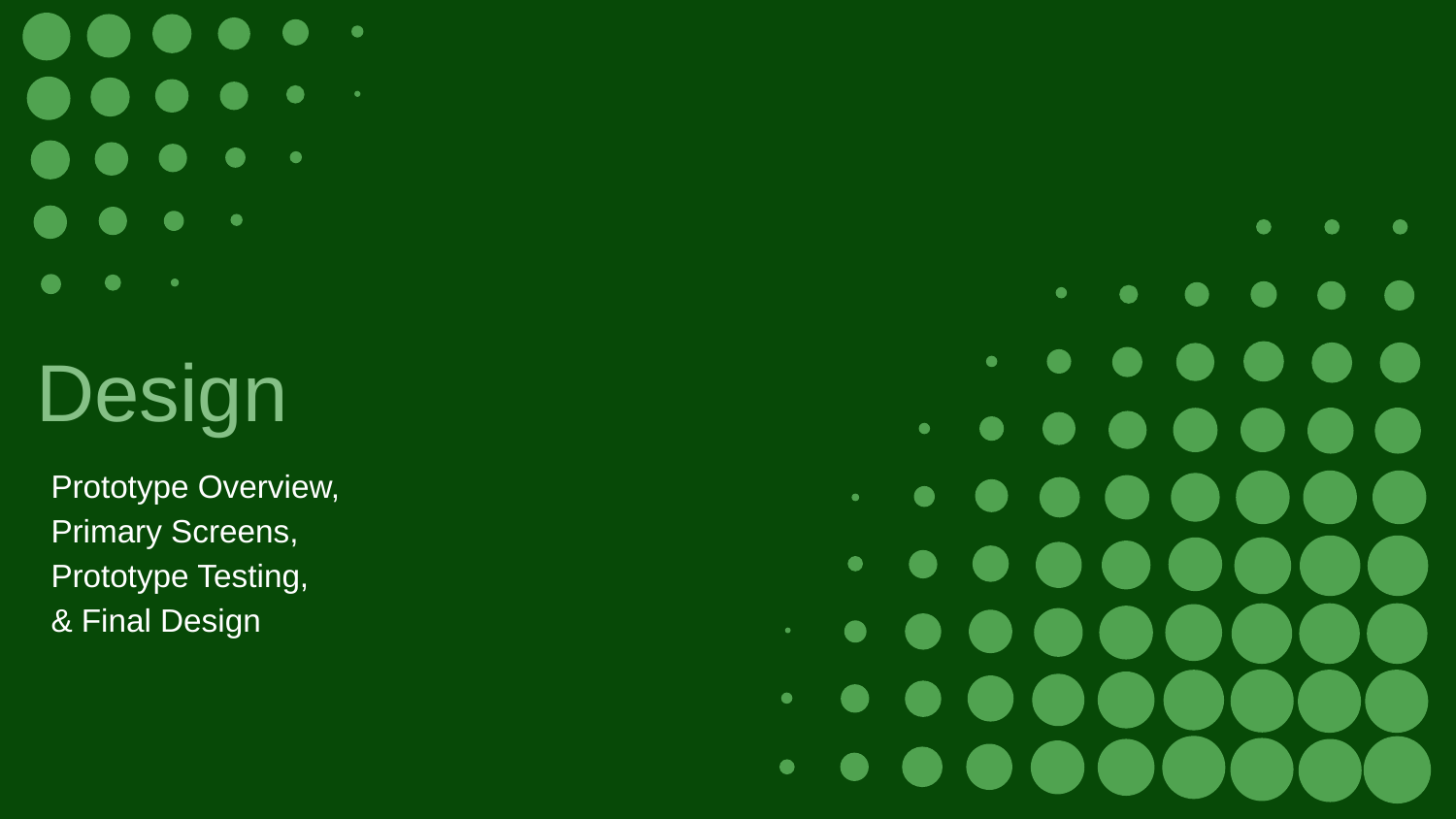

# Design
Prototype Overview,
Primary Screens,
Prototype Testing,
& Final Design